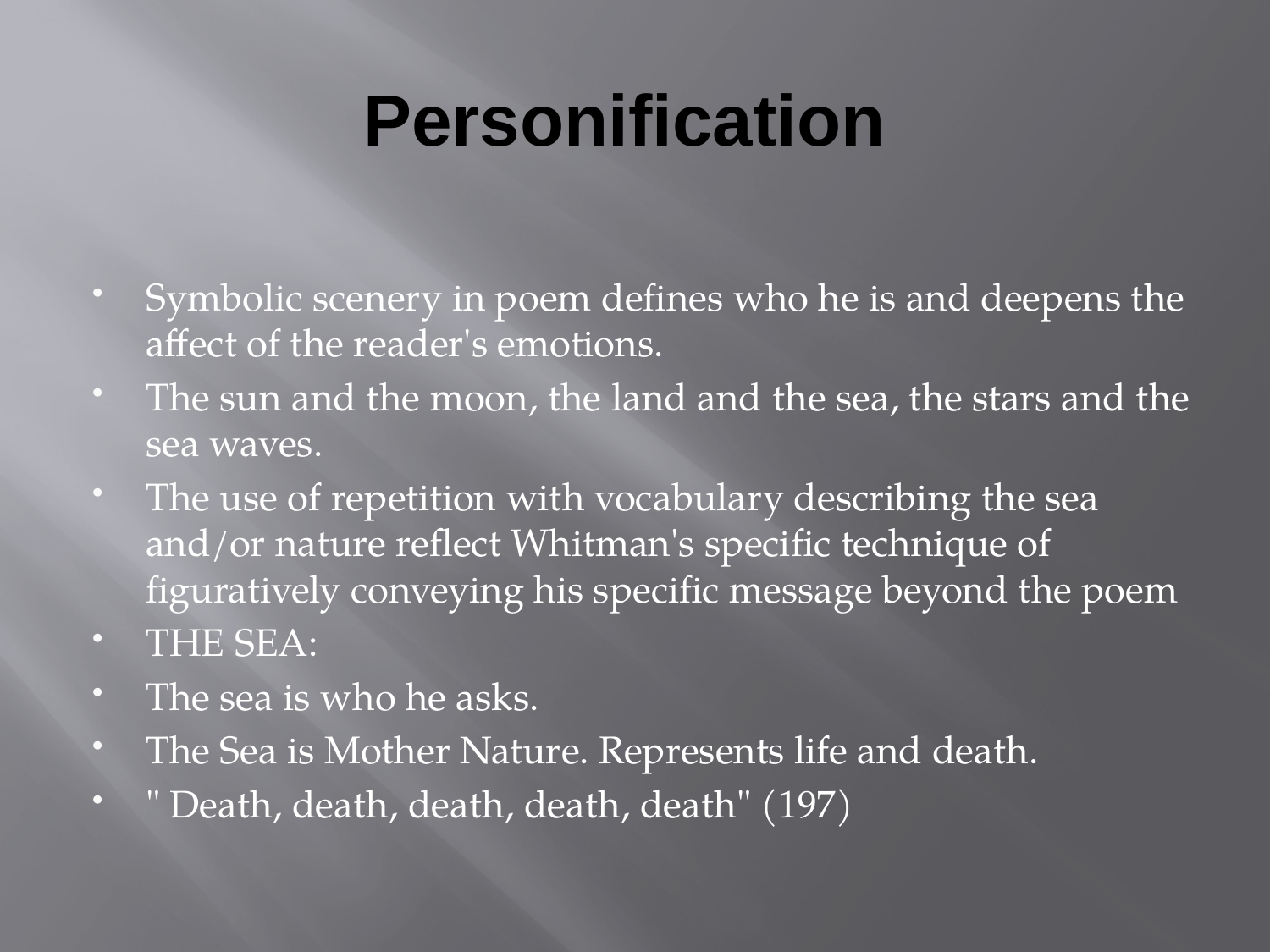

# Personification

Symbolic scenery in poem defines who he is and deepens the affect of the reader's emotions.
The sun and the moon, the land and the sea, the stars and the sea waves.
The use of repetition with vocabulary describing the sea and/or nature reflect Whitman's specific technique of figuratively conveying his specific message beyond the poem
THE SEA:
The sea is who he asks.
The Sea is Mother Nature. Represents life and death.
" Death, death, death, death, death" (197)